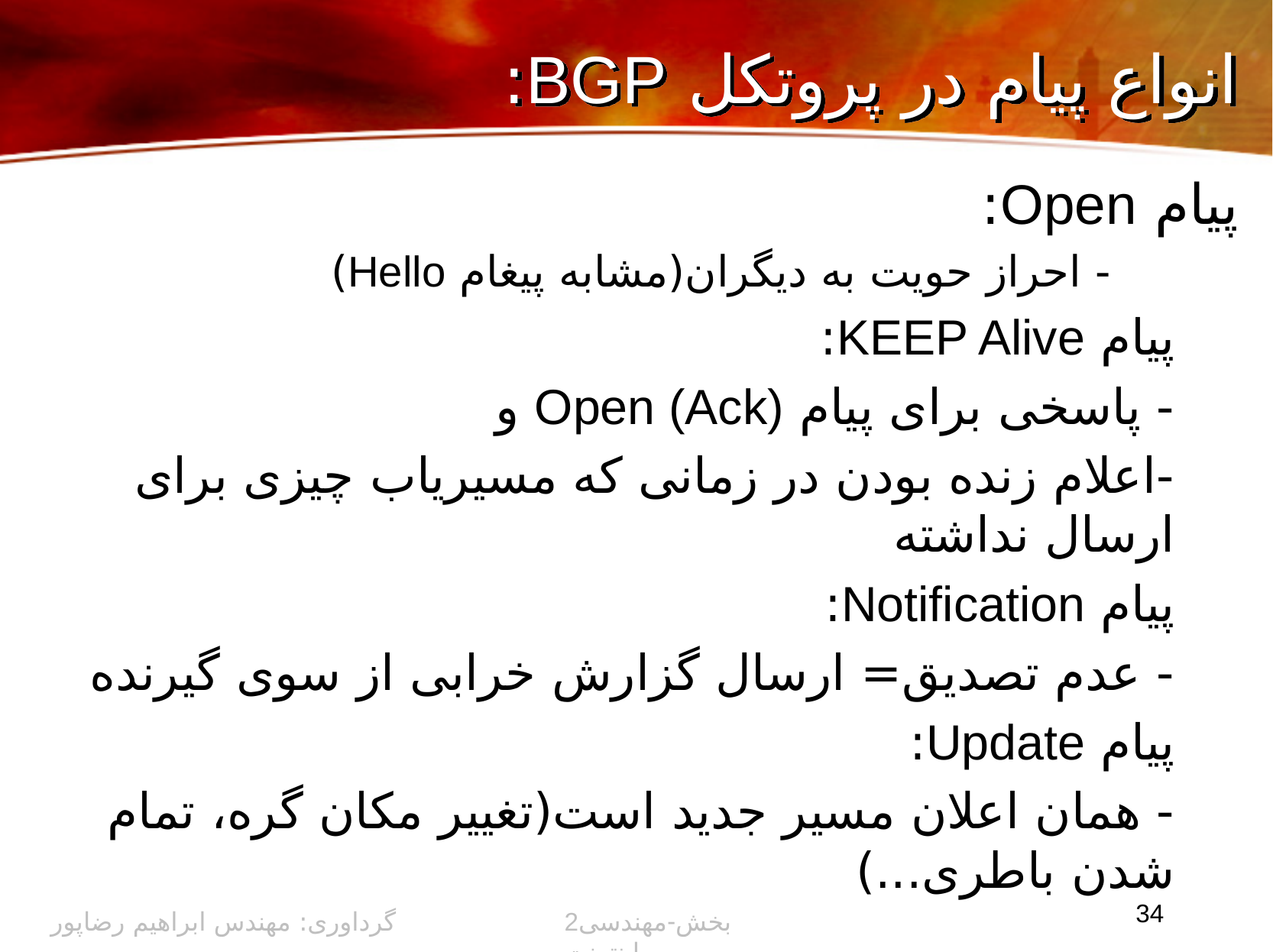

# انواع پیام در پروتکل BGP:
	پیام Open:
- احراز حویت به دیگران(مشابه پیغام Hello)
پیام KEEP Alive:
	- پاسخی برای پیام Open (Ack) و
	-اعلام زنده بودن در زمانی که مسیریاب چیزی برای ارسال نداشته
پیام Notification:
	- عدم تصدیق= ارسال گزارش خرابی از سوی گیرنده
پیام Update:
	- همان اعلان مسیر جدید است(تغییر مکان گره، تمام شدن باطری...)

34
گرداوری: مهندس ابراهیم رضاپور
2بخش-مهندسی اینترنت